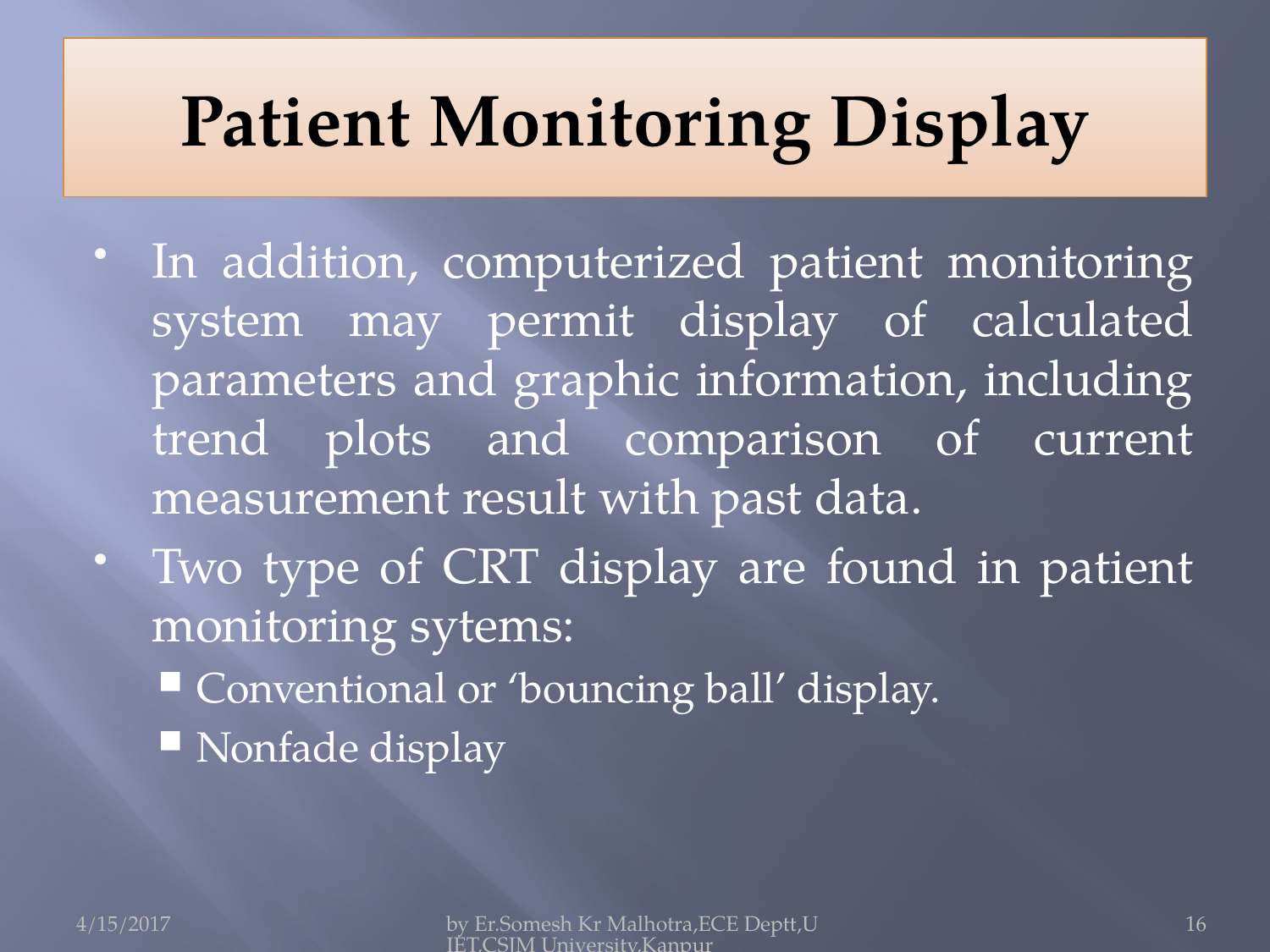

# Patient Monitoring Display
In addition, computerized patient monitoring system may permit display of calculated parameters and graphic information, including trend plots and comparison of current measurement result with past data.
Two type of CRT display are found in patient monitoring sytems:
Conventional or ‘bouncing ball’ display.
Nonfade display
4/15/2017
by Er.Somesh Kr Malhotra,ECE Deptt,UIET,CSJM University,Kanpur
16